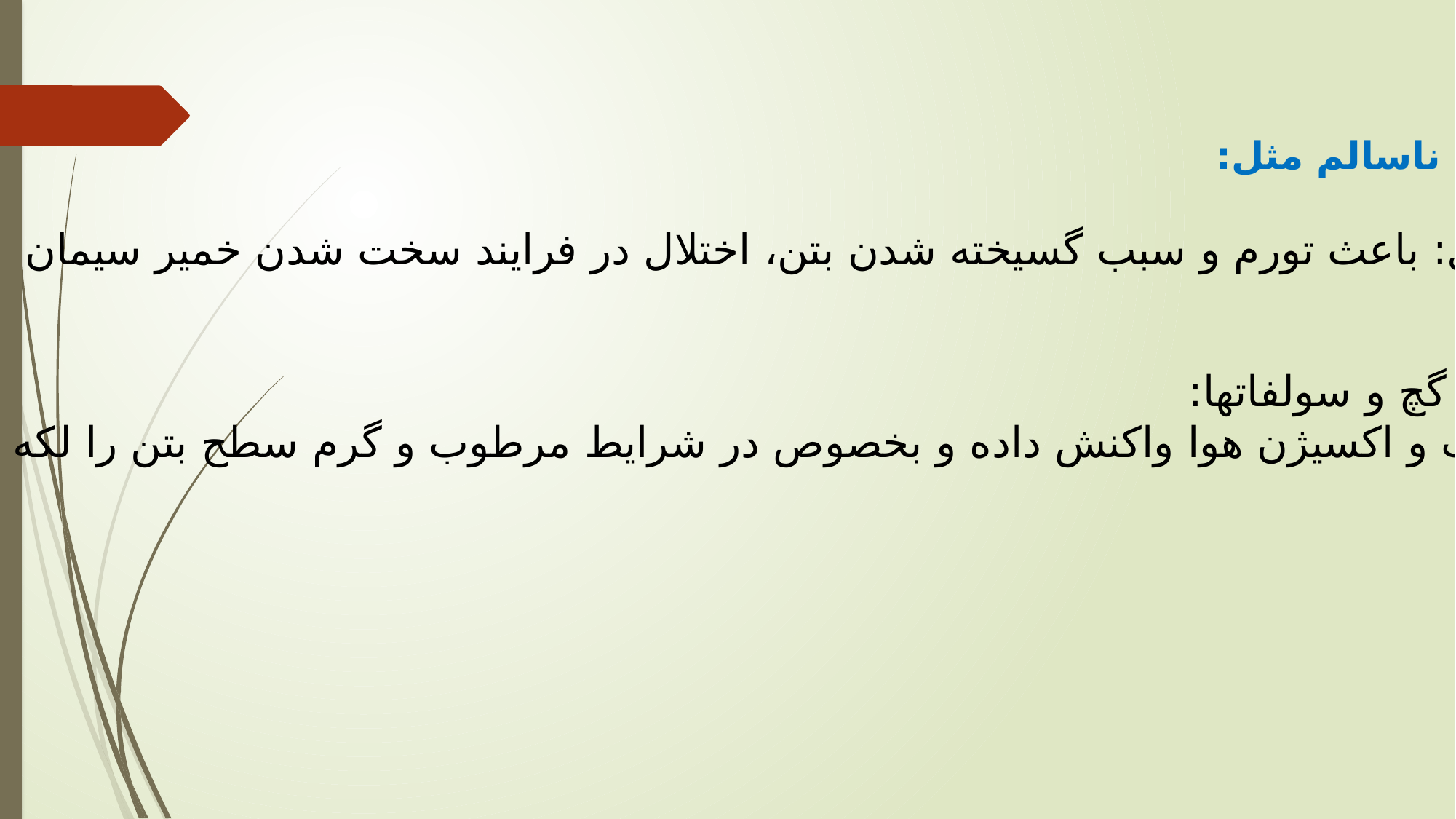

ذرات ناسالم مثل:

 ذغال: باعث تورم و سبب گسیخته شدن بتن، اختلال در فرایند سخت شدن خمیر سیمان

سنگ گچ و سولفاتها:
 با آب و اکسیژن هوا واکنش داده و بخصوص در شرایط مرطوب و گرم سطح بتن را لکه دار می کند